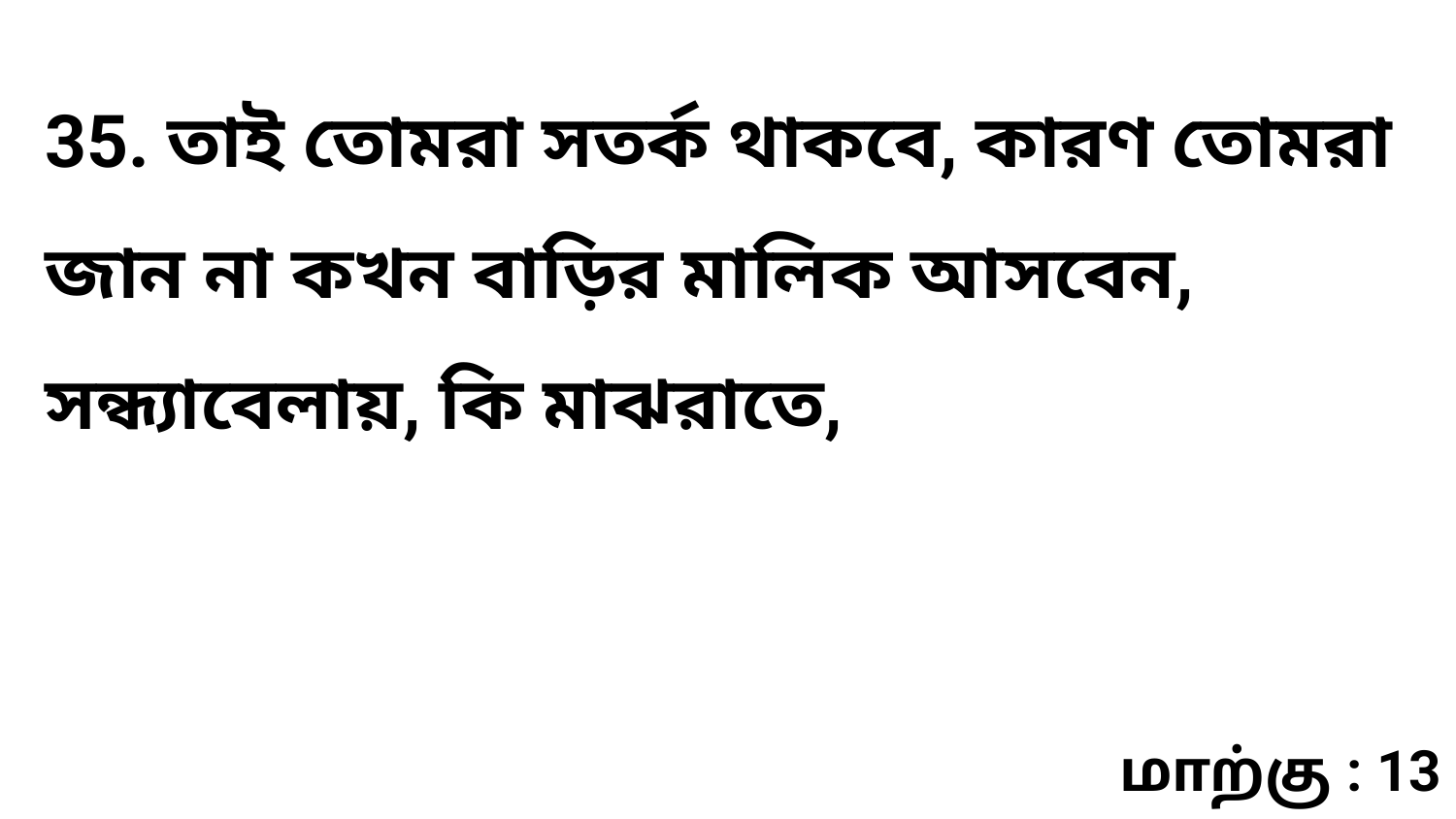

35. তাই তোমরা সতর্ক থাকবে, কারণ তোমরা জান না কখন বাড়ির মালিক আসবেন, সন্ধ্যাবেলায়, কি মাঝরাতে,
மாற்கு : 13